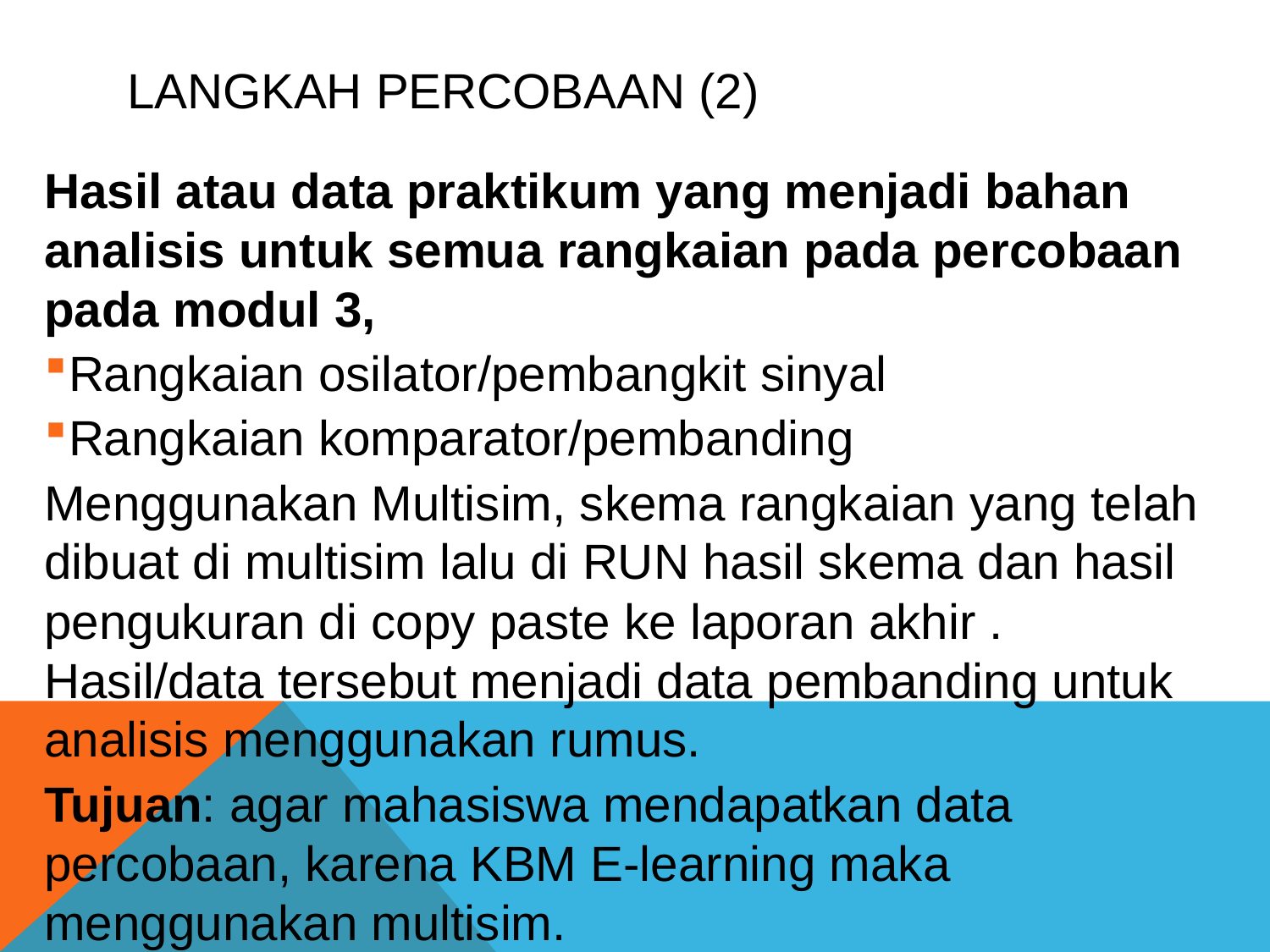

# Langkah Percobaan (2)
Hasil atau data praktikum yang menjadi bahan analisis untuk semua rangkaian pada percobaan pada modul 3,
Rangkaian osilator/pembangkit sinyal
Rangkaian komparator/pembanding
Menggunakan Multisim, skema rangkaian yang telah dibuat di multisim lalu di RUN hasil skema dan hasil pengukuran di copy paste ke laporan akhir . Hasil/data tersebut menjadi data pembanding untuk analisis menggunakan rumus.
Tujuan: agar mahasiswa mendapatkan data percobaan, karena KBM E-learning maka menggunakan multisim.